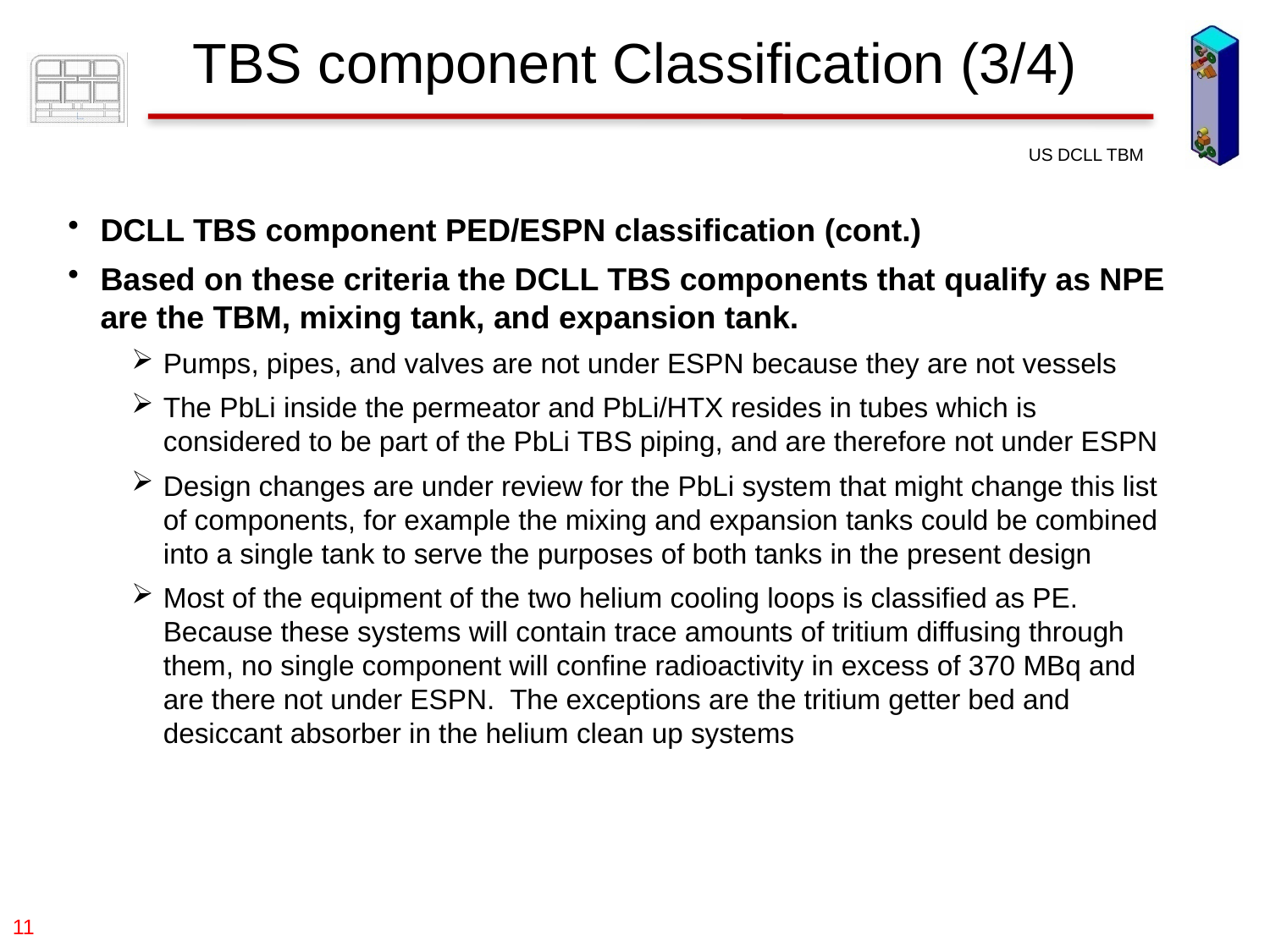

TBS component Classification (3/4)
DCLL TBS component PED/ESPN classification (cont.)
Based on these criteria the DCLL TBS components that qualify as NPE are the TBM, mixing tank, and expansion tank.
Pumps, pipes, and valves are not under ESPN because they are not vessels
The PbLi inside the permeator and PbLi/HTX resides in tubes which is considered to be part of the PbLi TBS piping, and are therefore not under ESPN
Design changes are under review for the PbLi system that might change this list of components, for example the mixing and expansion tanks could be combined into a single tank to serve the purposes of both tanks in the present design
Most of the equipment of the two helium cooling loops is classified as PE.  Because these systems will contain trace amounts of tritium diffusing through them, no single component will confine radioactivity in excess of 370 MBq and are there not under ESPN.  The exceptions are the tritium getter bed and desiccant absorber in the helium clean up systems
11